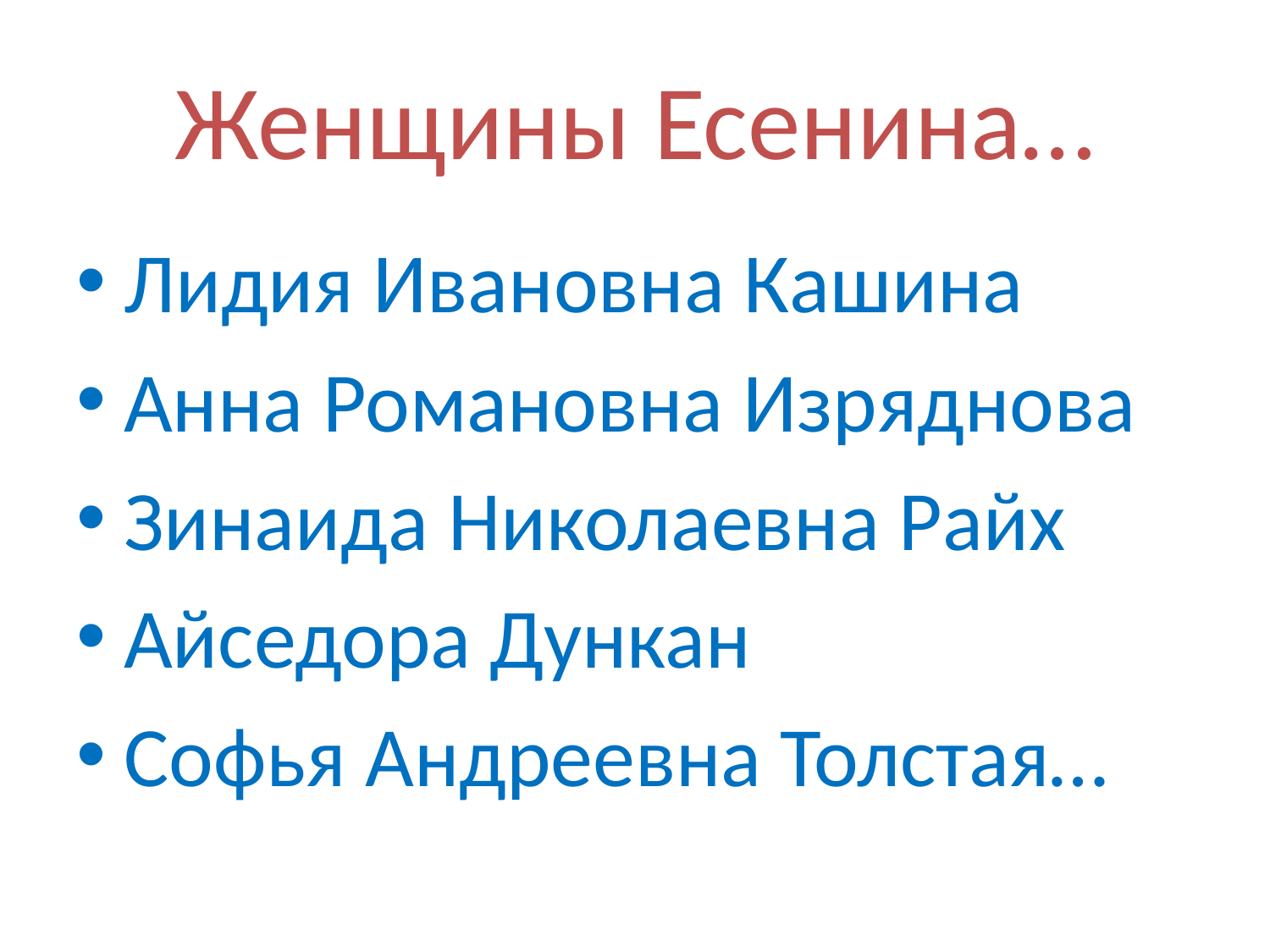

# Женщины Есенина…
Лидия Ивановна Кашина
Анна Романовна Изряднова
Зинаида Николаевна Райх
Айседора Дункан
Софья Андреевна Толстая…